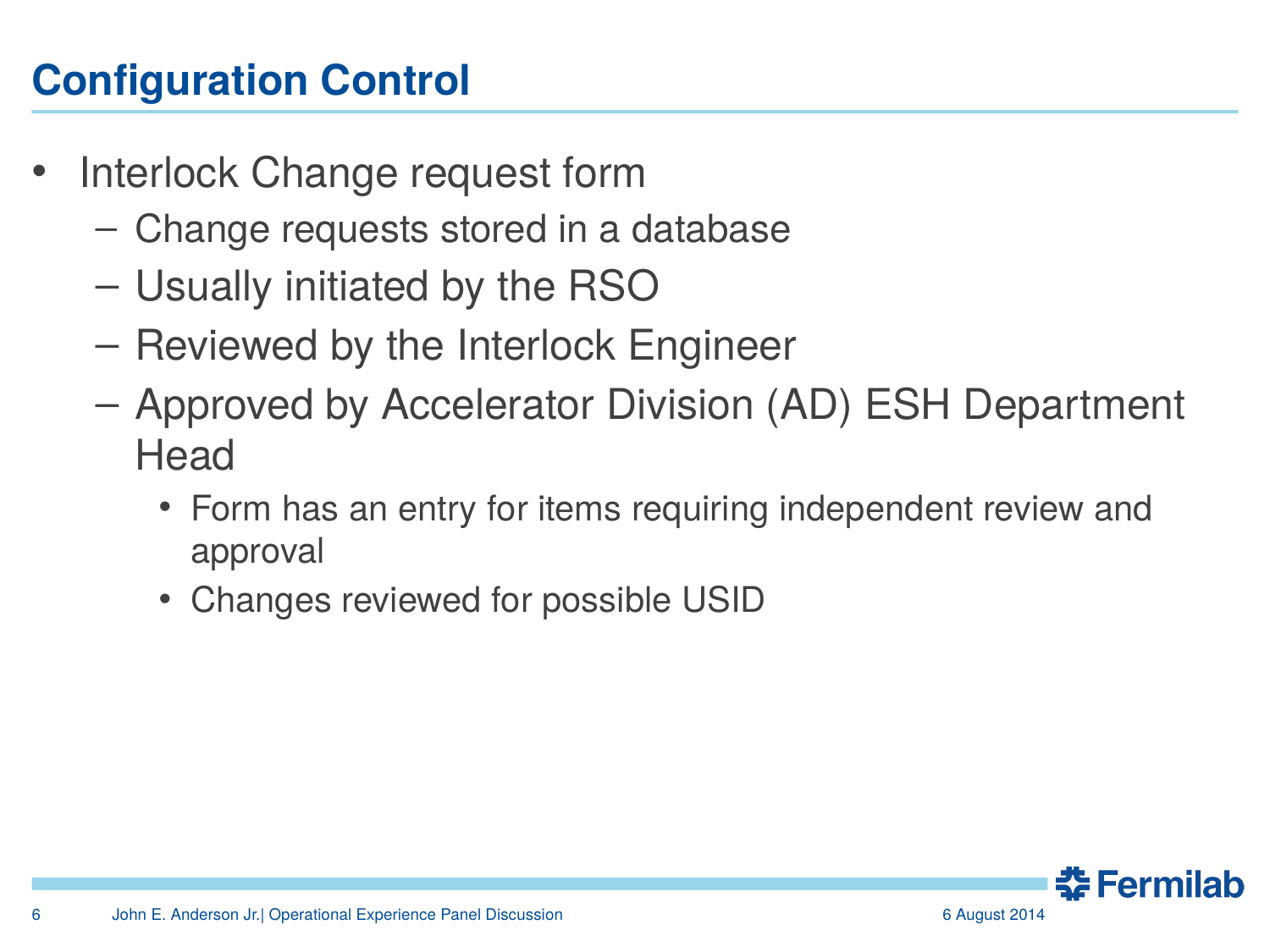

# Configuration Control
Interlock Change request form
Change requests stored in a database
Usually initiated by the RSO
Reviewed by the Interlock Engineer
Approved by Accelerator Division (AD) ESH Department Head
Form has an entry for items requiring independent review and approval
Changes reviewed for possible USID
6
John E. Anderson Jr.| Operational Experience Panel Discussion
6 August 2014